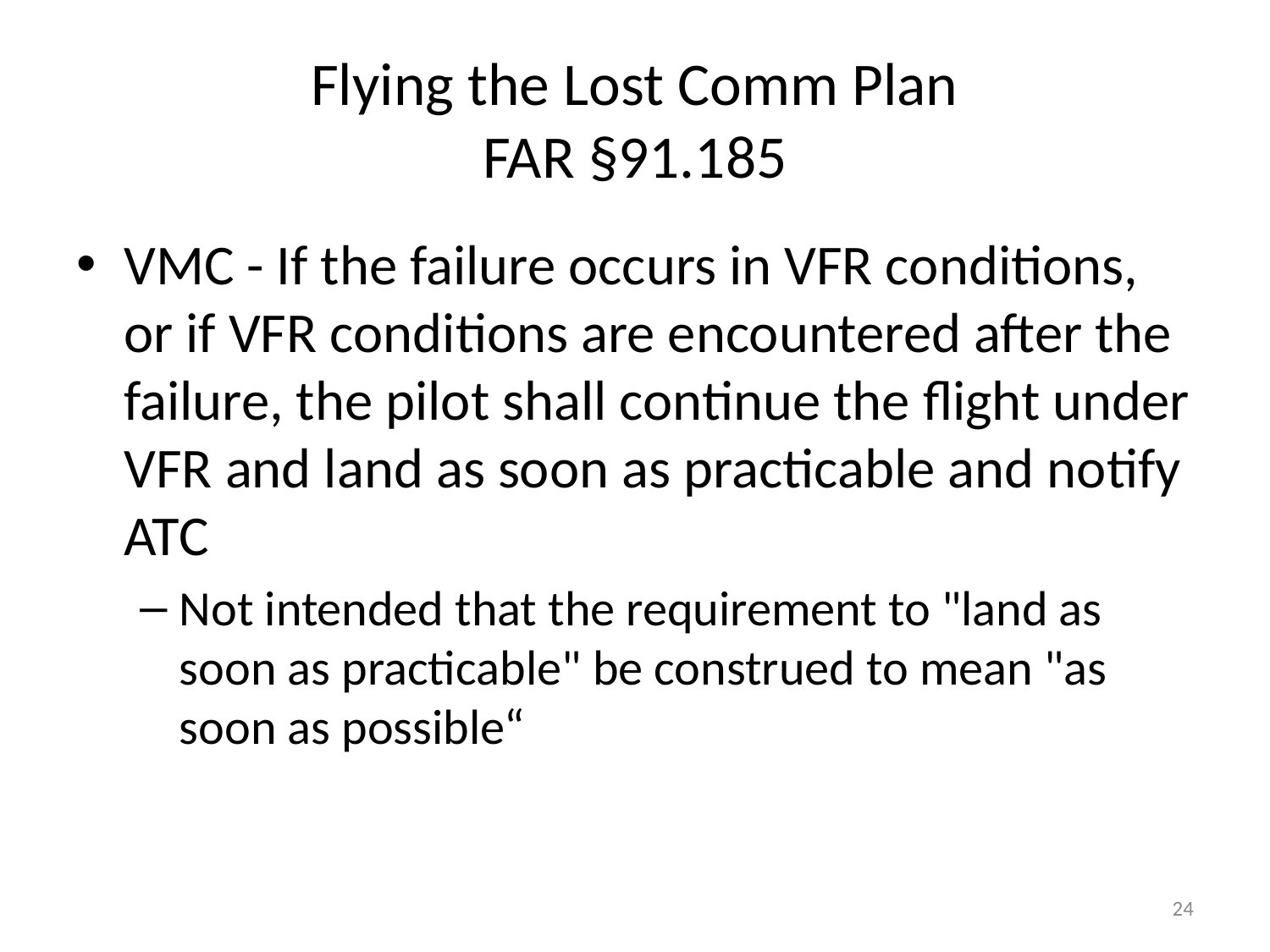

# Flying the Lost Comm Plan FAR §91.185
VMC - If the failure occurs in VFR conditions, or if VFR conditions are encountered after the failure, the pilot shall continue the flight under VFR and land as soon as practicable and notify ATC
Not intended that the requirement to "land as soon as practicable" be construed to mean "as soon as possible“

24